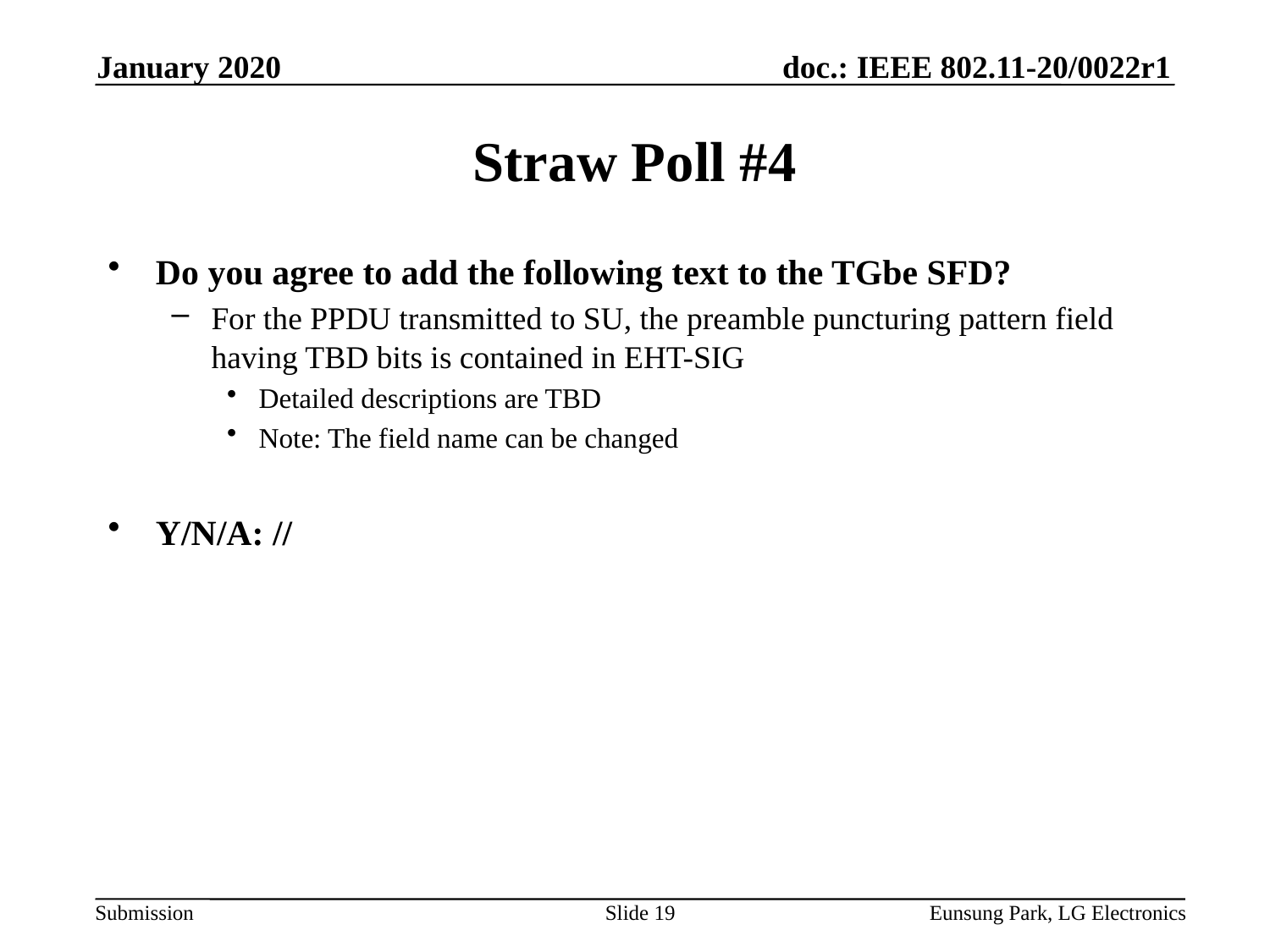

January 2020
# Straw Poll #4
Do you agree to add the following text to the TGbe SFD?
For the PPDU transmitted to SU, the preamble puncturing pattern field having TBD bits is contained in EHT-SIG
Detailed descriptions are TBD
Note: The field name can be changed

Y/N/A: //
Slide 19
Eunsung Park, LG Electronics